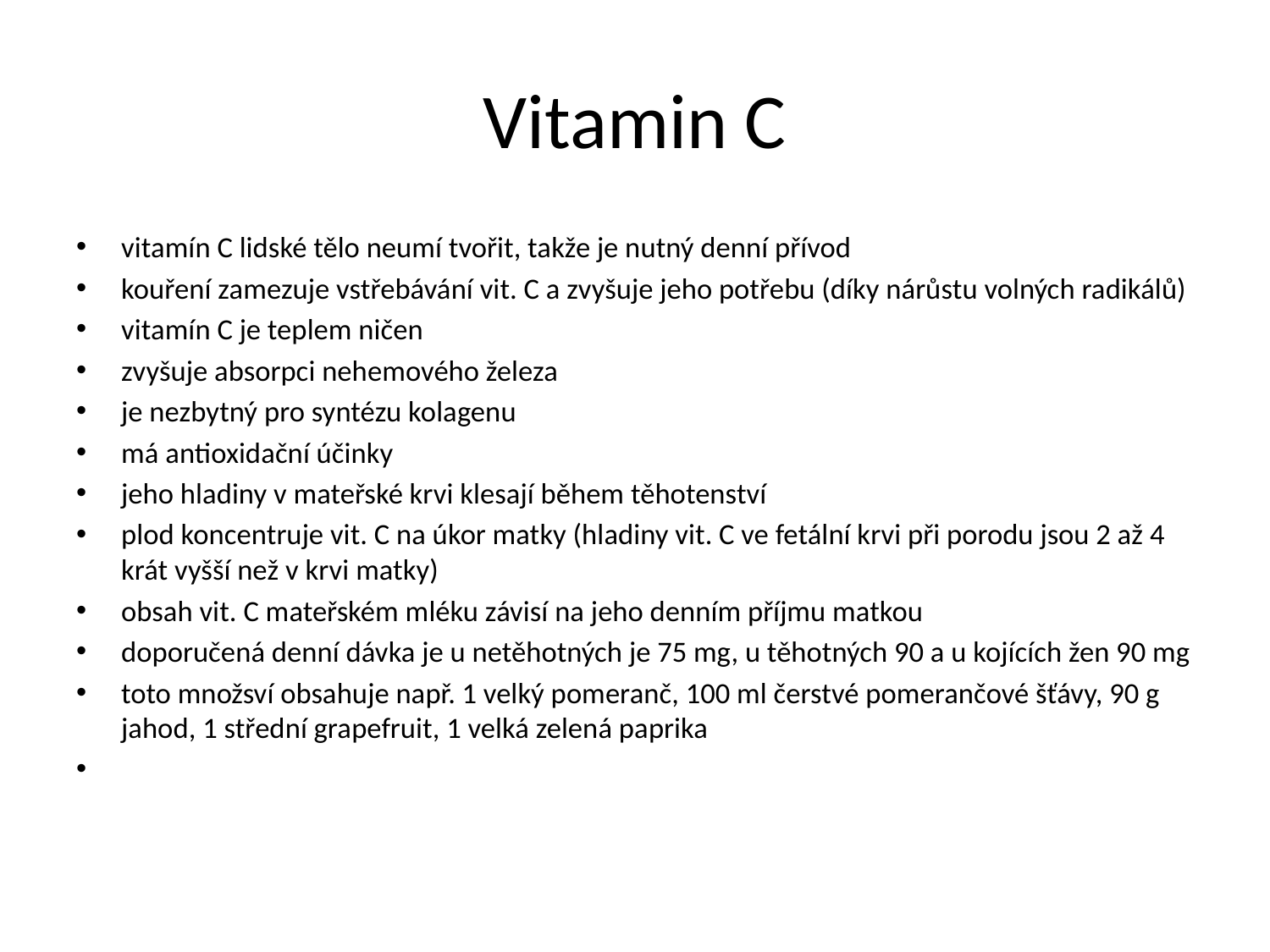

# Vitamin C
vitamín C lidské tělo neumí tvořit, takže je nutný denní přívod
kouření zamezuje vstřebávání vit. C a zvyšuje jeho potřebu (díky nárůstu volných radikálů)
vitamín C je teplem ničen
zvyšuje absorpci nehemového železa
je nezbytný pro syntézu kolagenu
má antioxidační účinky
jeho hladiny v mateřské krvi klesají během těhotenství
plod koncentruje vit. C na úkor matky (hladiny vit. C ve fetální krvi při porodu jsou 2 až 4 krát vyšší než v krvi matky)
obsah vit. C mateřském mléku závisí na jeho denním příjmu matkou
doporučená denní dávka je u netěhotných je 75 mg, u těhotných 90 a u kojících žen 90 mg
toto množsví obsahuje např. 1 velký pomeranč, 100 ml čerstvé pomerančové šťávy, 90 g jahod, 1 střední grapefruit, 1 velká zelená paprika